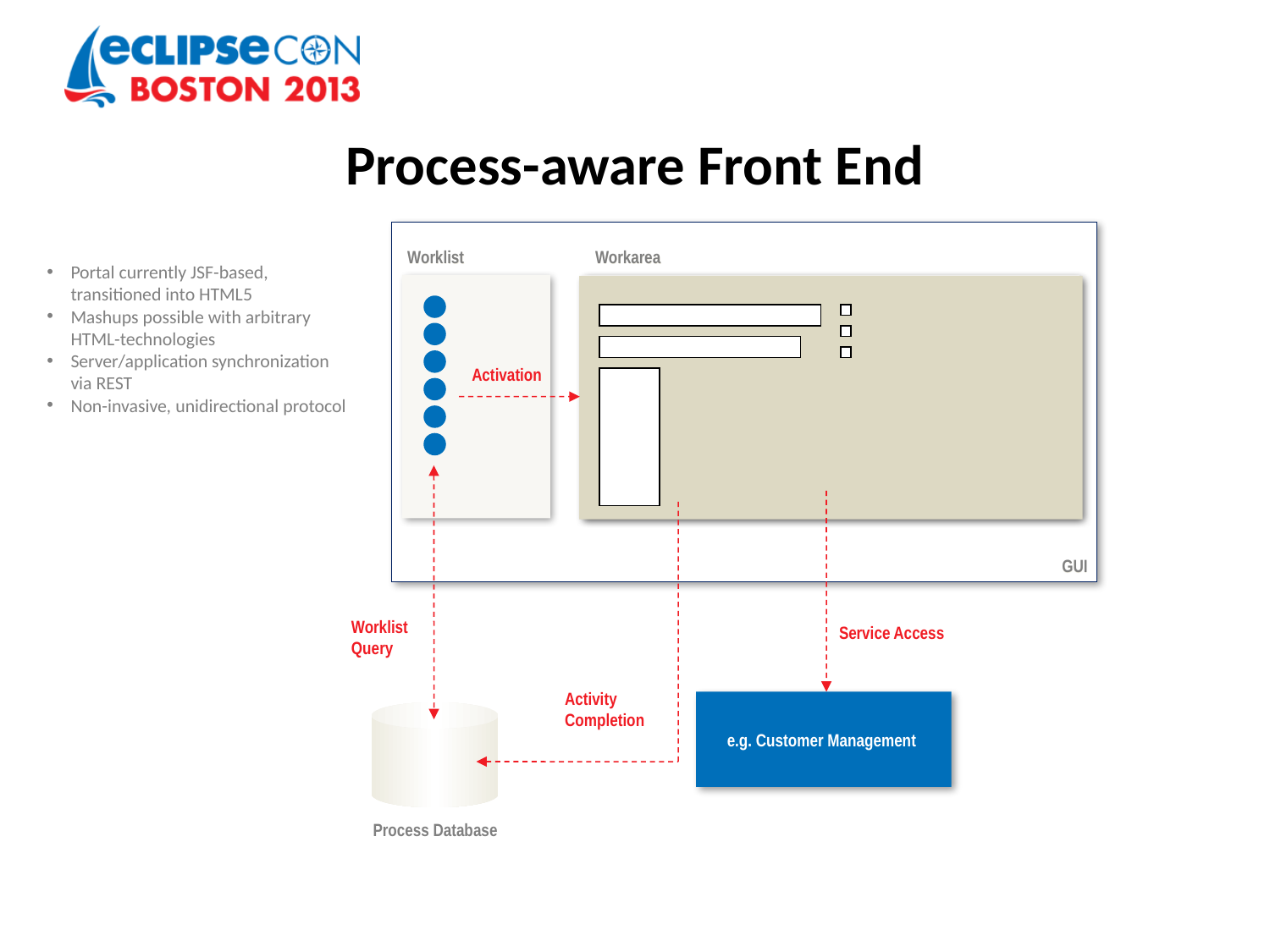

# Process-aware Front End

Worklist
Workarea
Portal currently JSF-based,
transitioned into HTML5
Mashups possible with arbitrary
HTML-technologies
Server/application synchronization
via REST
Non-invasive, unidirectional protocol

Worklist
Query

Process Database
Activation

Service Access
e.g. Customer Management

Activity
Completion

GUI